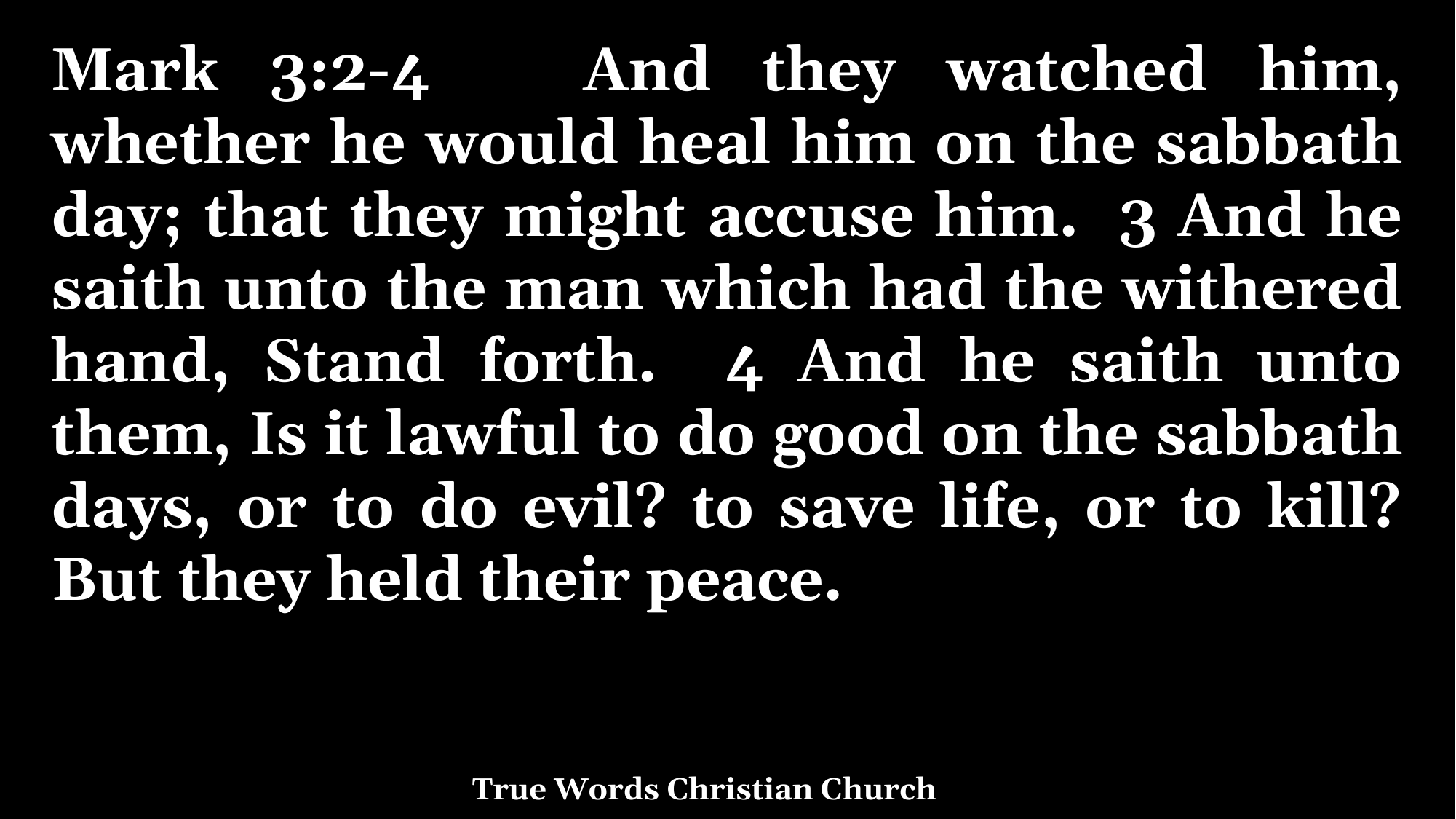

Mark 3:2-4   And they watched him, whether he would heal him on the sabbath day; that they might accuse him.  3 And he saith unto the man which had the withered hand, Stand forth.  4 And he saith unto them, Is it lawful to do good on the sabbath days, or to do evil? to save life, or to kill? But they held their peace.
True Words Christian Church